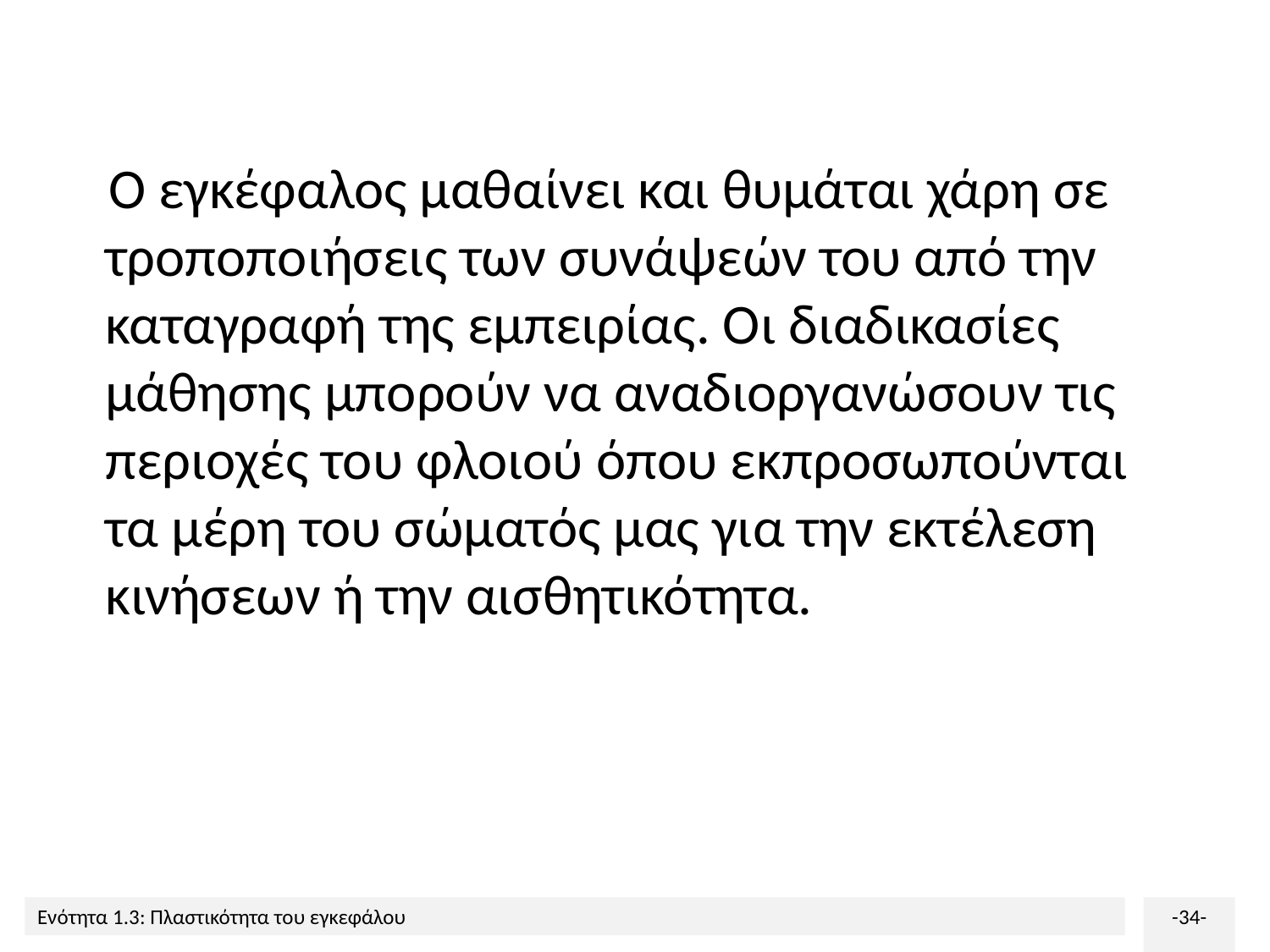

Ο εγκέφαλος μαθαίνει και θυμάται χάρη σε τροποποιήσεις των συνάψεών του από την καταγραφή της εμπειρίας. Οι διαδικασίες μάθησης μπορούν να αναδιοργανώσουν τις περιοχές του φλοιού όπου εκπροσωπούνται τα μέρη του σώματός μας για την εκτέλεση κινήσεων ή την αισθητικότητα.